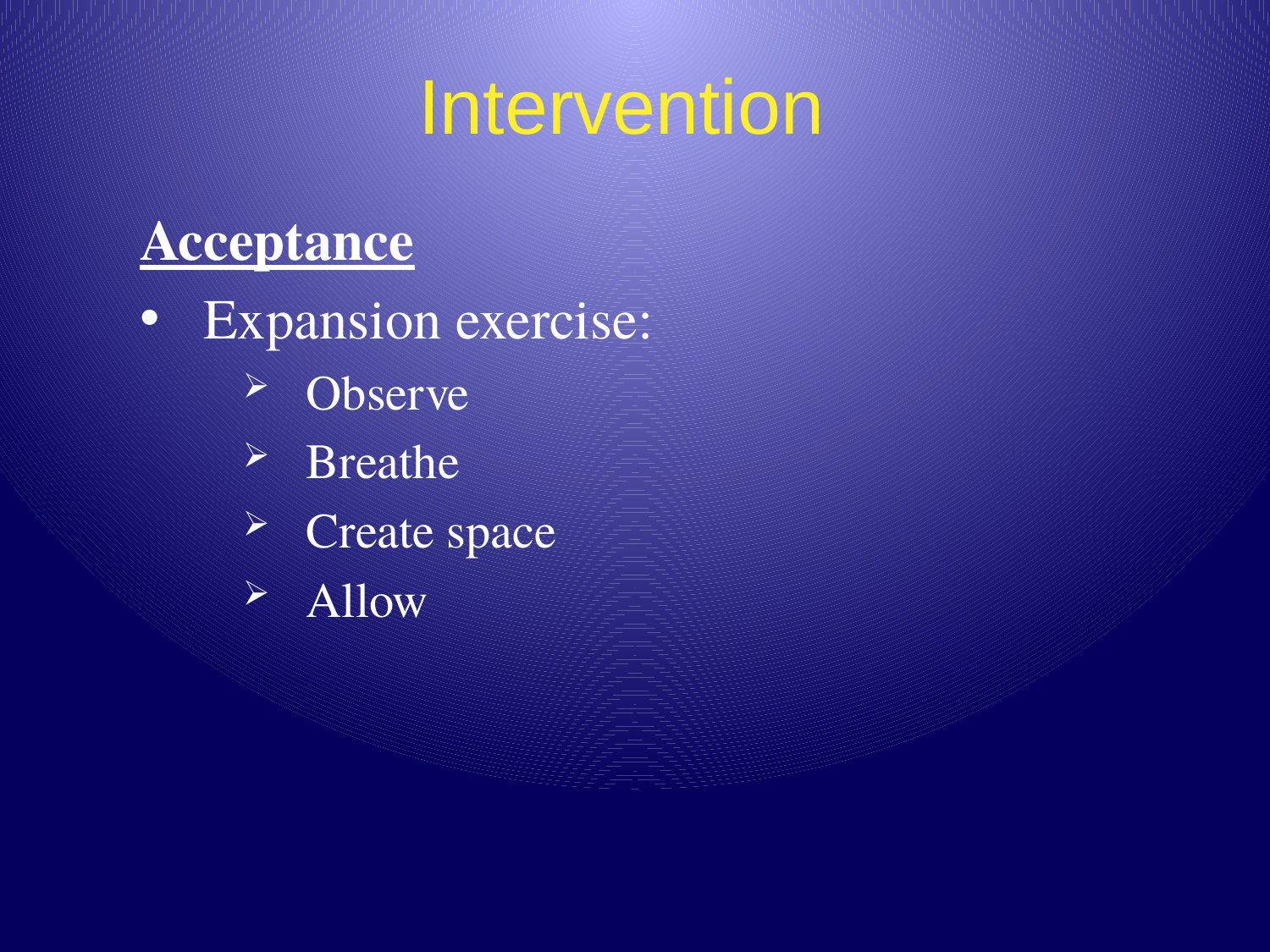

# Intervention

Acceptance
Expansion exercise:
Observe
Breathe
Create space
Allow